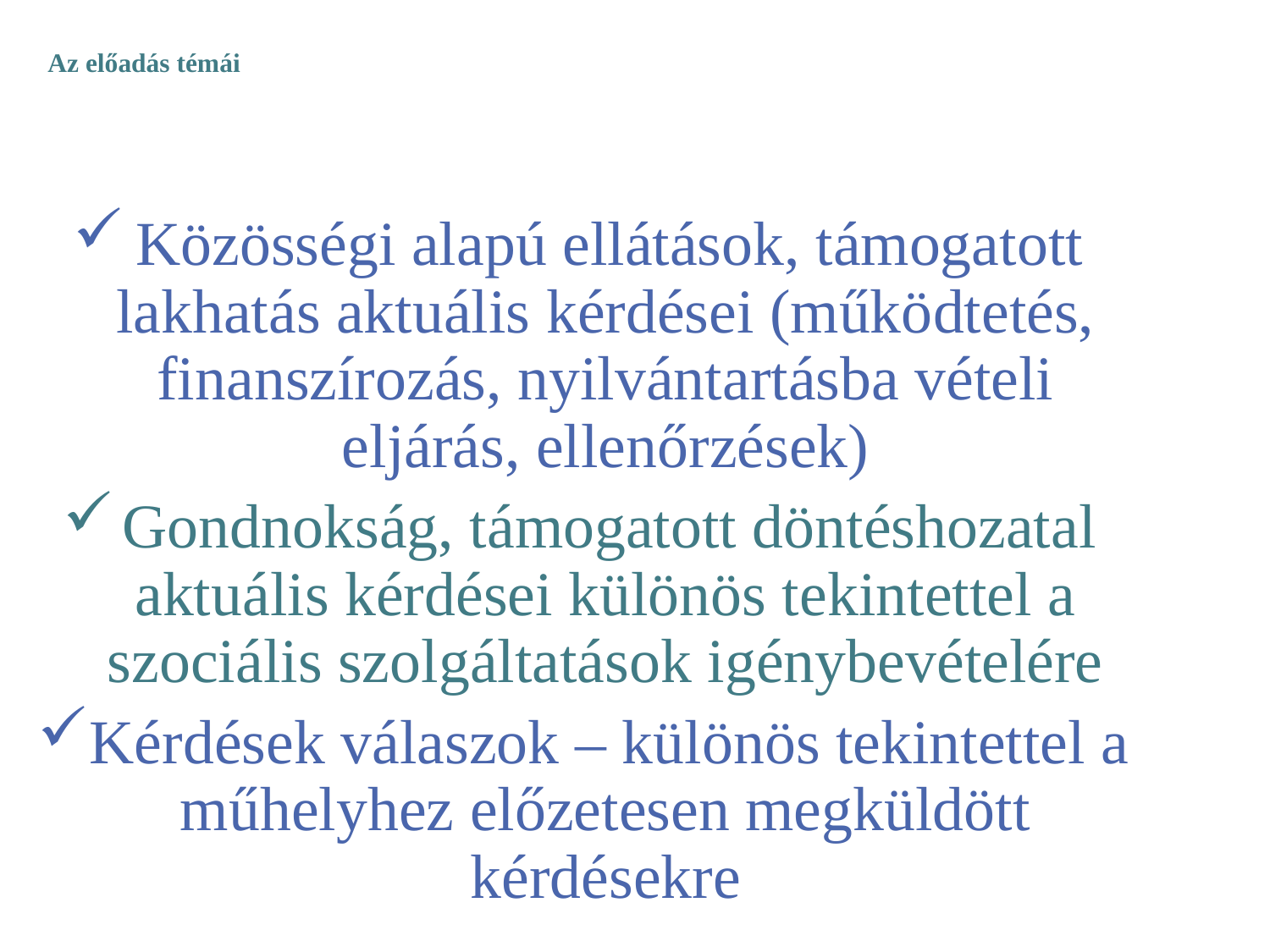

# Az előadás témái

Közösségi alapú ellátások, támogatott lakhatás aktuális kérdései (működtetés, finanszírozás, nyilvántartásba vételi eljárás, ellenőrzések)
Gondnokság, támogatott döntéshozatal aktuális kérdései különös tekintettel a szociális szolgáltatások igénybevételére
Kérdések válaszok – különös tekintettel a műhelyhez előzetesen megküldött kérdésekre